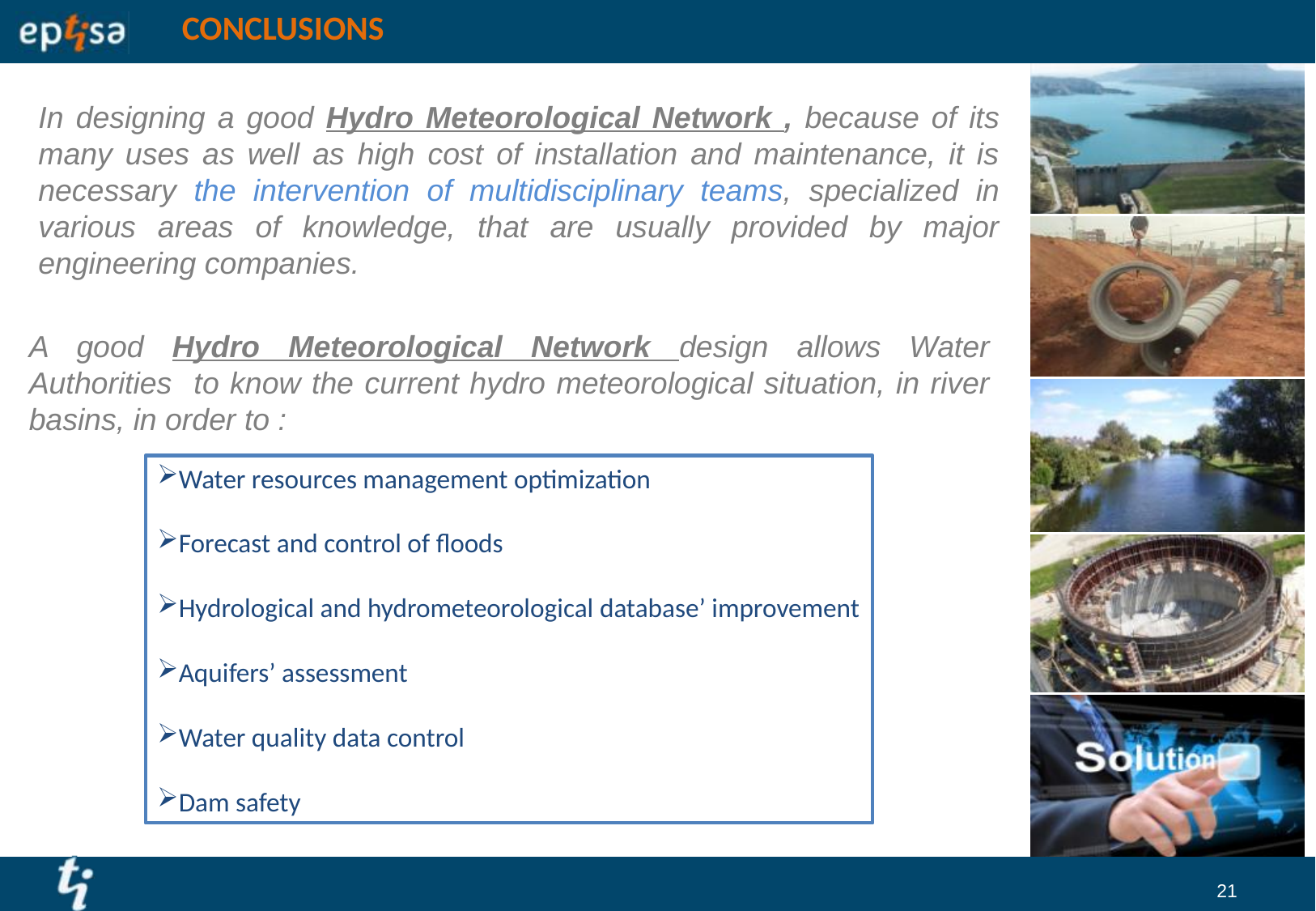

CONCLUSIONS
In designing a good Hydro Meteorological Network , because of its many uses as well as high cost of installation and maintenance, it is necessary the intervention of multidisciplinary teams, specialized in various areas of knowledge, that are usually provided by major engineering companies.

A good Hydro Meteorological Network design allows Water Authorities  to know the current hydro meteorological situation, in river basins, in order to :
Water resources management optimization

Forecast and control of floods

Hydrological and hydrometeorological database’ improvement

Aquifers’ assessment

Water quality data control

Dam safety
21